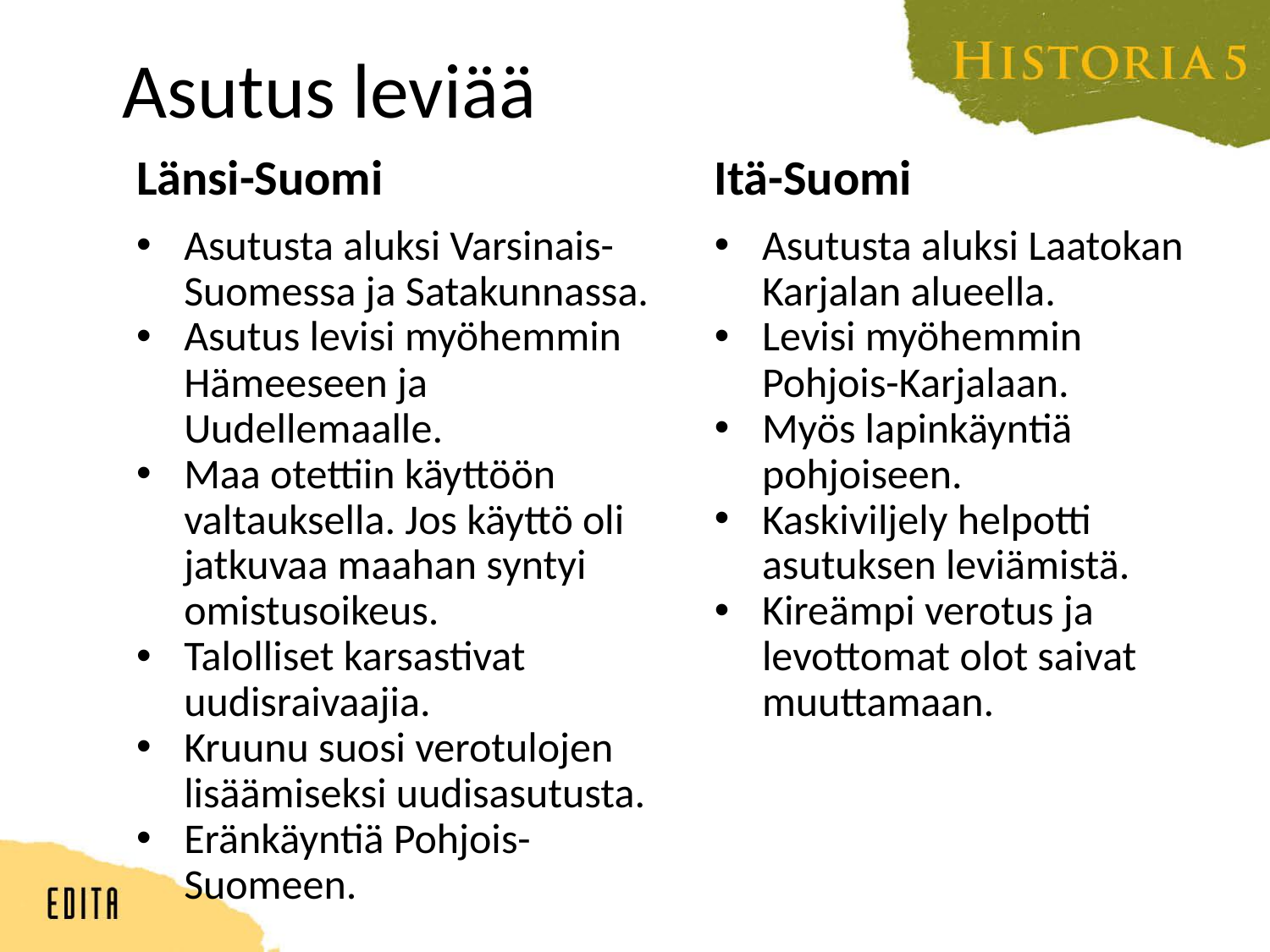

# Asutus leviää
Itä-Suomi
Asutusta aluksi Laatokan Karjalan alueella.
Levisi myöhemmin Pohjois-Karjalaan.
Myös lapinkäyntiä pohjoiseen.
Kaskiviljely helpotti asutuksen leviämistä.
Kireämpi verotus ja levottomat olot saivat muuttamaan.
Länsi-Suomi
Asutusta aluksi Varsinais-Suomessa ja Satakunnassa.
Asutus levisi myöhemmin Hämeeseen ja Uudellemaalle.
Maa otettiin käyttöön valtauksella. Jos käyttö oli jatkuvaa maahan syntyi omistusoikeus.
Talolliset karsastivat uudisraivaajia.
Kruunu suosi verotulojen lisäämiseksi uudisasutusta.
Eränkäyntiä Pohjois-Suomeen.